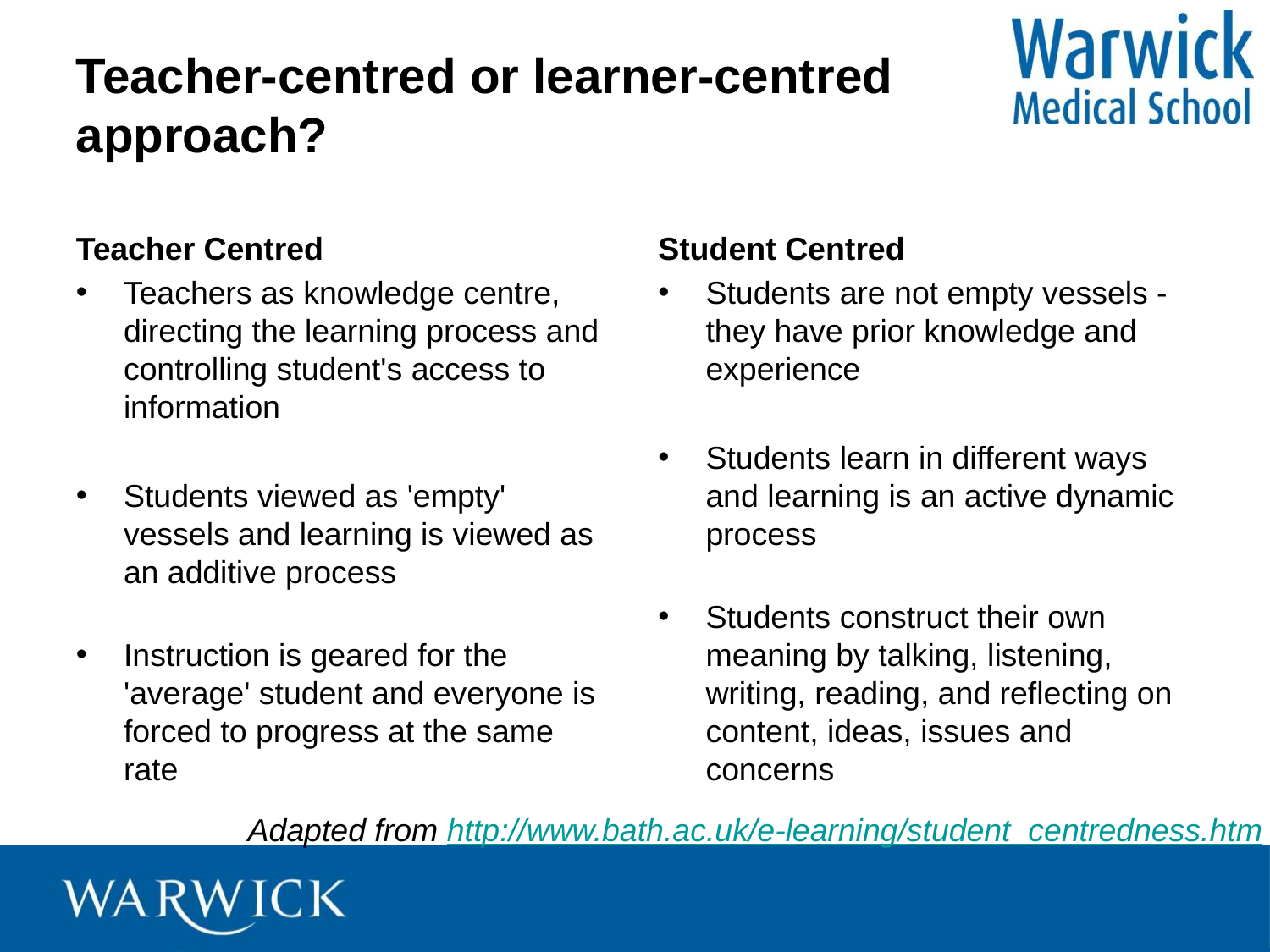

# Teacher-centred or learner-centred approach?
Teacher Centred
Teachers as knowledge centre, directing the learning process and controlling student's access to information

Students viewed as 'empty' vessels and learning is viewed as an additive process
Instruction is geared for the 'average' student and everyone is forced to progress at the same rate
Student Centred
Students are not empty vessels - they have prior knowledge and experience

Students learn in different ways and learning is an active dynamic process
Students construct their own meaning by talking, listening, writing, reading, and reflecting on content, ideas, issues and concerns

Adapted from http://www.bath.ac.uk/e-learning/student_centredness.htm